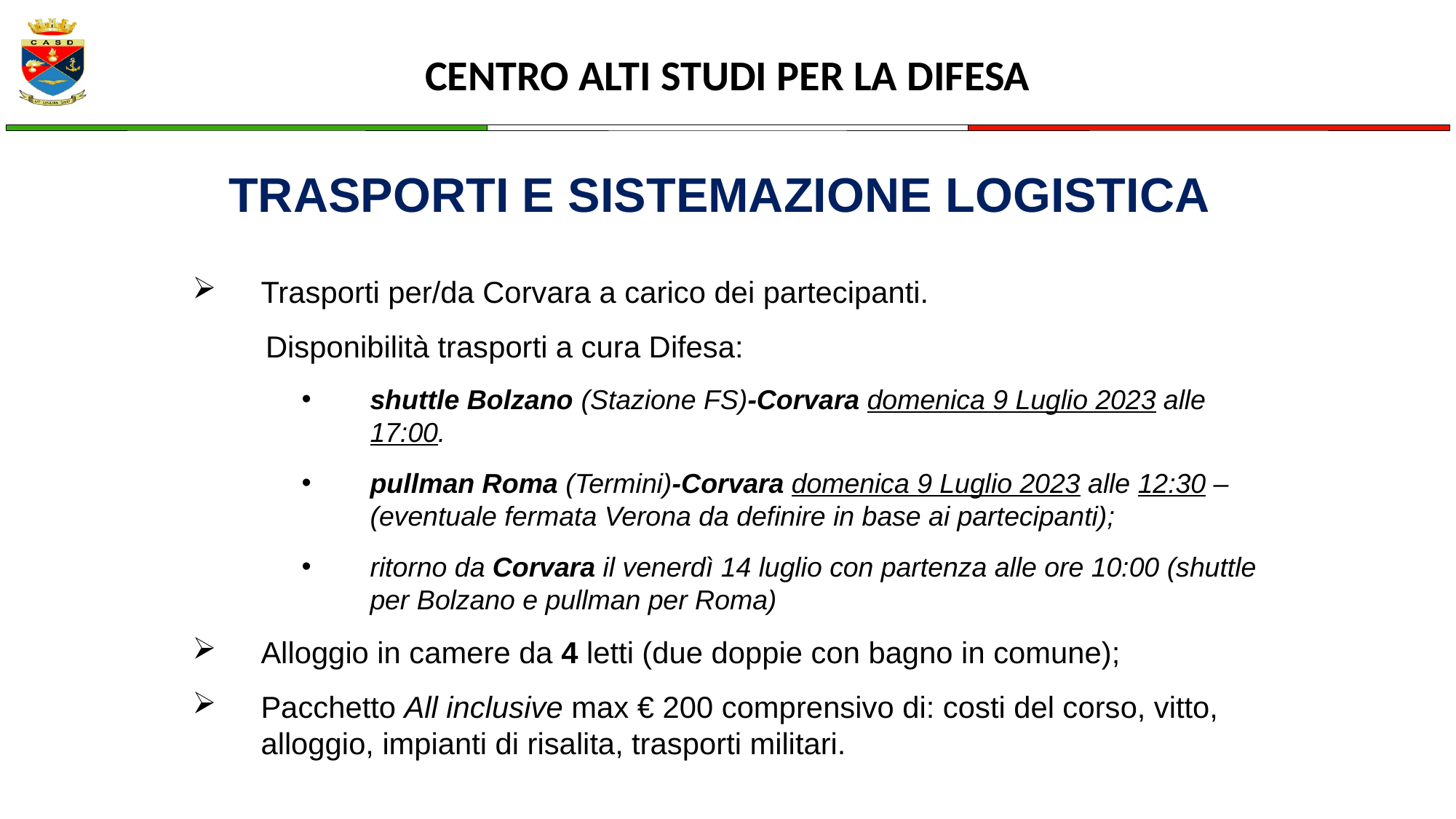

TRASPORTI E SISTEMAZIONE LOGISTICA
Trasporti per/da Corvara a carico dei partecipanti.
 Disponibilità trasporti a cura Difesa:
shuttle Bolzano (Stazione FS)-Corvara domenica 9 Luglio 2023 alle 17:00.
pullman Roma (Termini)-Corvara domenica 9 Luglio 2023 alle 12:30 – (eventuale fermata Verona da definire in base ai partecipanti);
ritorno da Corvara il venerdì 14 luglio con partenza alle ore 10:00 (shuttle per Bolzano e pullman per Roma)
Alloggio in camere da 4 letti (due doppie con bagno in comune);
Pacchetto All inclusive max € 200 comprensivo di: costi del corso, vitto, alloggio, impianti di risalita, trasporti militari.